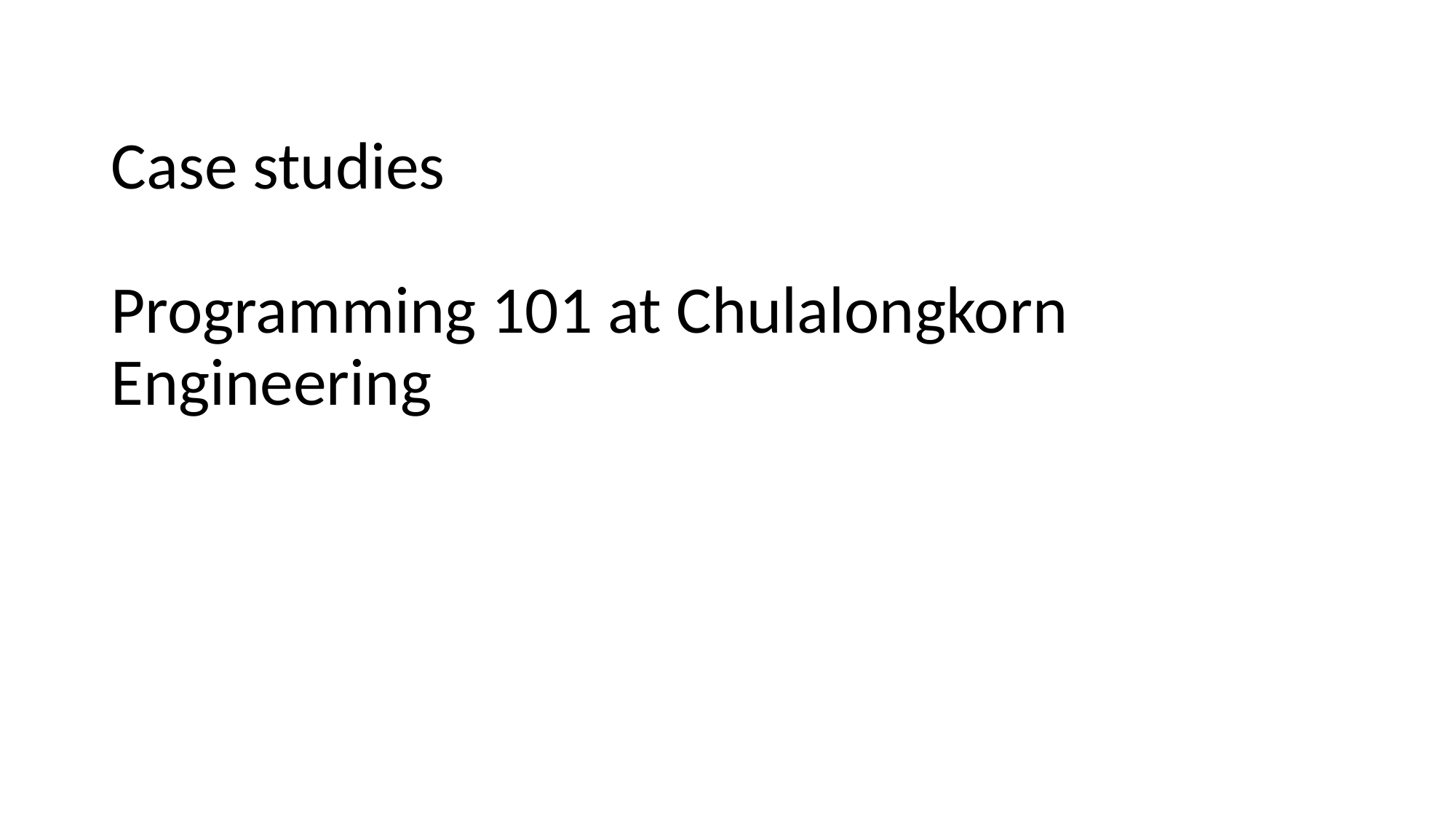

# Case studies Programming 101 at Chulalongkorn Engineering